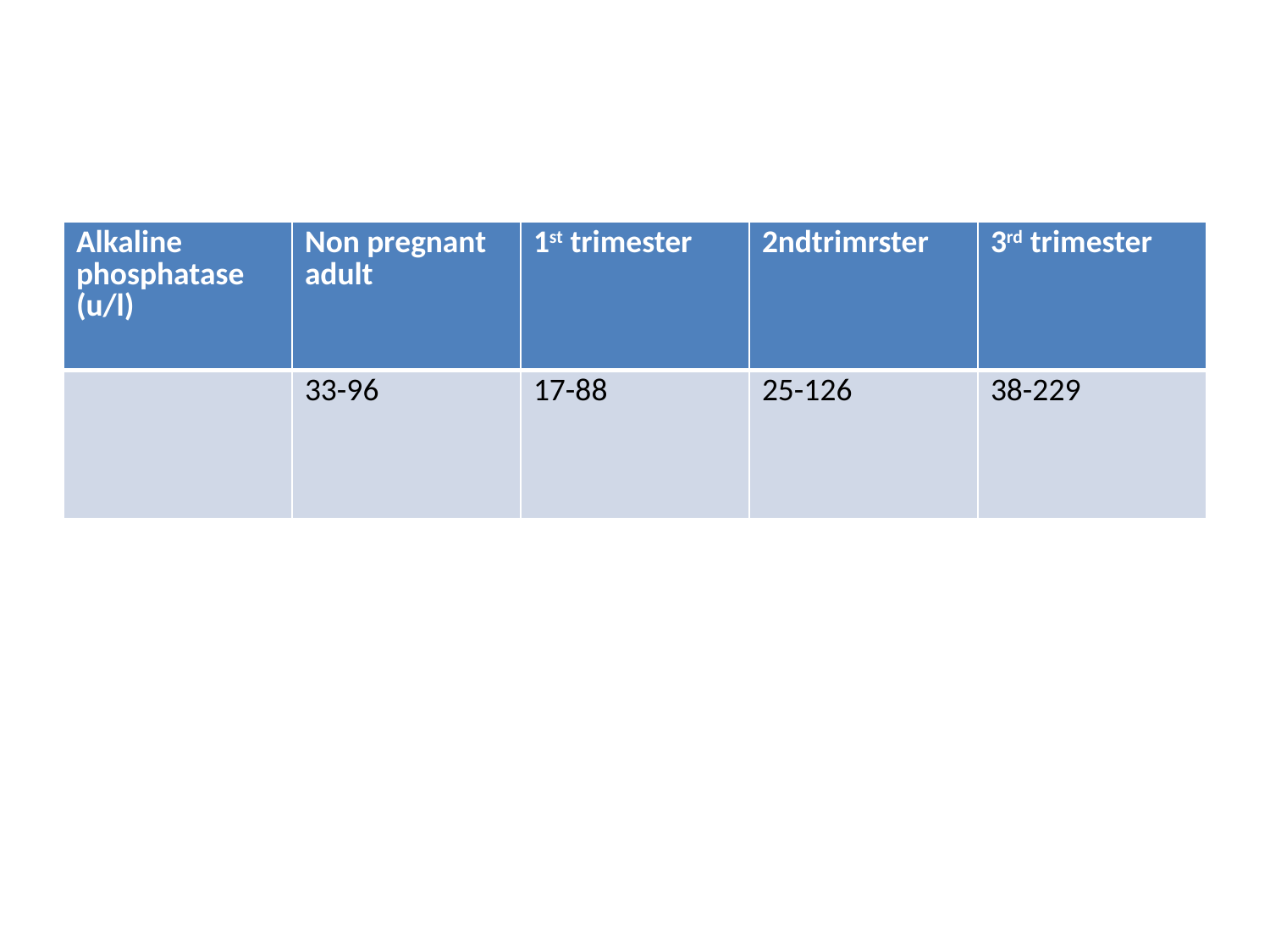

| Alkaline phosphatase (u/l) | Non pregnant adult | 1st trimester | 2ndtrimrster | 3rd trimester |
| --- | --- | --- | --- | --- |
|  | 33-96 | 17-88 | 25-126 | 38-229 |